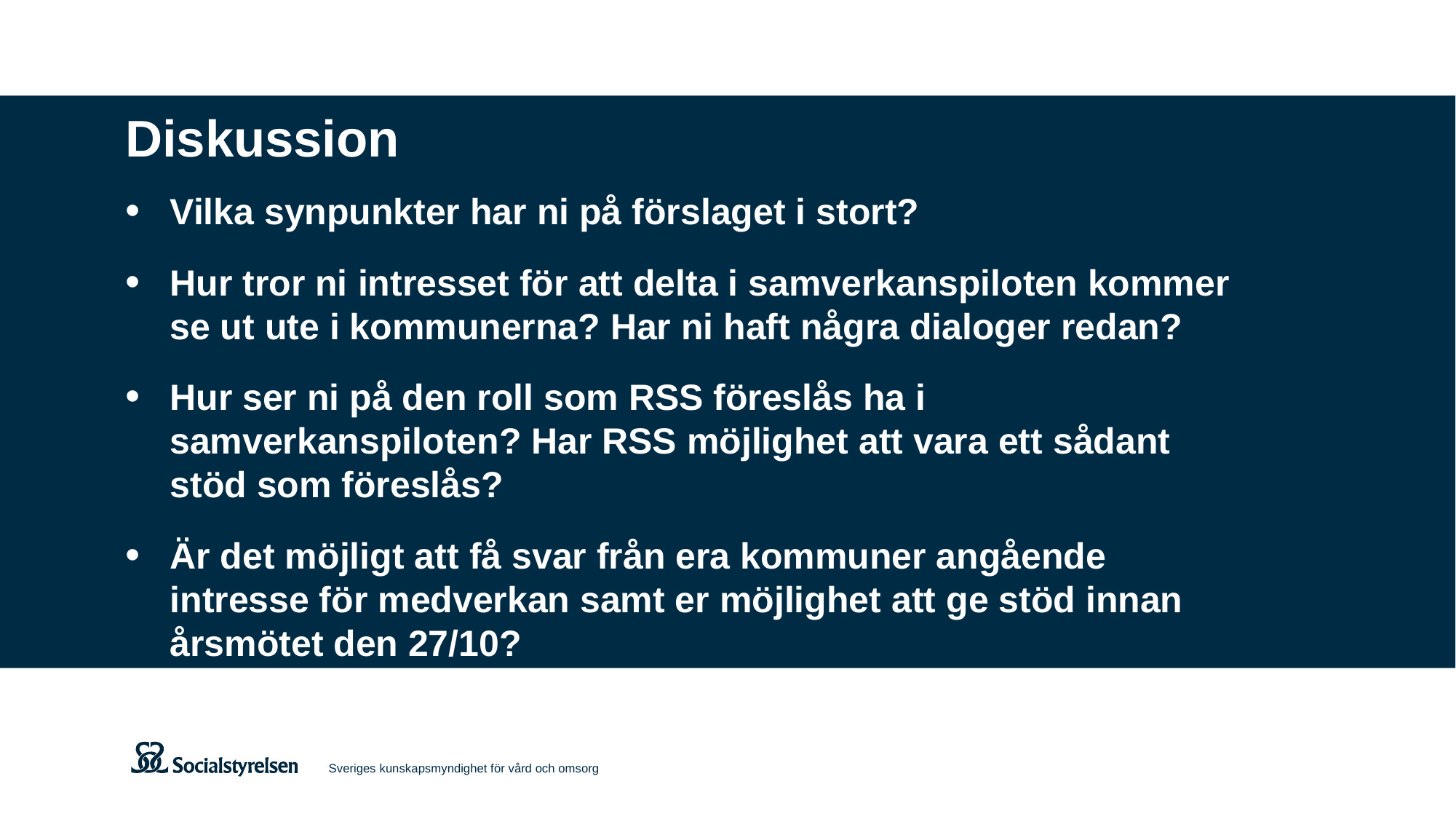

Diskussion
Vilka synpunkter har ni på förslaget i stort?
Hur tror ni intresset för att delta i samverkanspiloten kommer se ut ute i kommunerna? Har ni haft några dialoger redan?
Hur ser ni på den roll som RSS föreslås ha i samverkanspiloten? Har RSS möjlighet att vara ett sådant stöd som föreslås?
Är det möjligt att få svar från era kommuner angående intresse för medverkan samt er möjlighet att ge stöd innan årsmötet den 27/10?
Punktlista
Sveriges kunskapsmyndighet för vård och omsorg